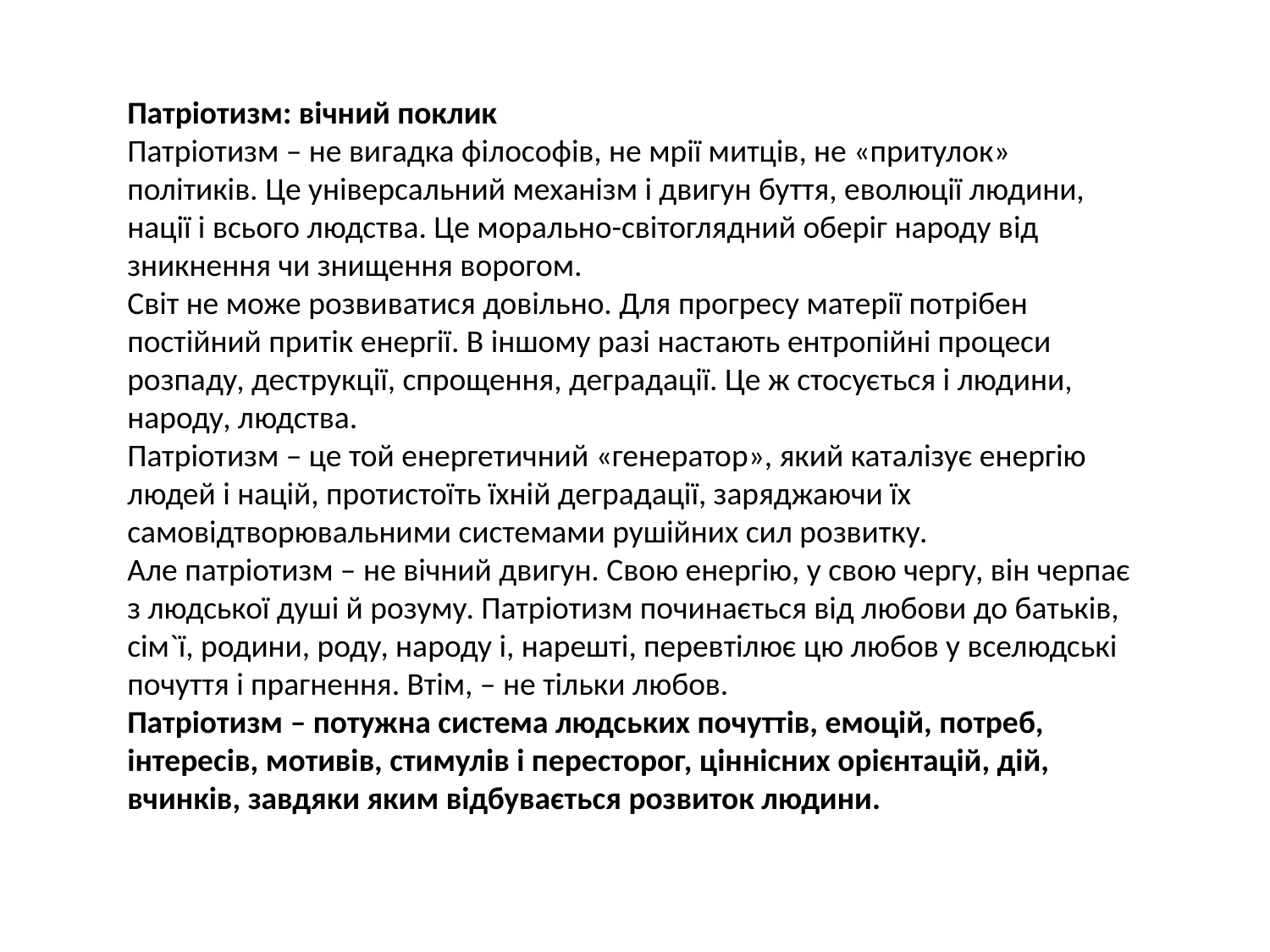

Патріотизм: вічний поклик
Патріотизм – не вигадка філософів, не мрії митців, не «притулок» політиків. Це універсальний механізм і двигун буття, еволюції людини, нації і всього людства. Це морально-світоглядний оберіг народу від зникнення чи знищення ворогом.
Світ не може розвиватися довільно. Для прогресу матерії потрібен постійний притік енергії. В іншому разі настають ентропійні процеси розпаду, деструкції, спрощення, деградації. Це ж стосується і людини, народу, людства.
Патріотизм – це той енергетичний «генератор», який каталізує енергію людей і націй, протистоїть їхній деградації, заряджаючи їх самовідтворювальними системами рушійних сил розвитку.
Але патріотизм – не вічний двигун. Свою енергію, у свою чергу, він черпає з людської душі й розуму. Патріотизм починається від любови до батьків, сім`ї, родини, роду, народу і, нарешті, перевтілює цю любов у вселюдські почуття і прагнення. Втім, – не тільки любов.
Патріотизм – потужна система людських почуттів, емоцій, потреб, інтересів, мотивів, стимулів і пересторог, ціннісних орієнтацій, дій, вчинків, завдяки яким відбувається розвиток людини.